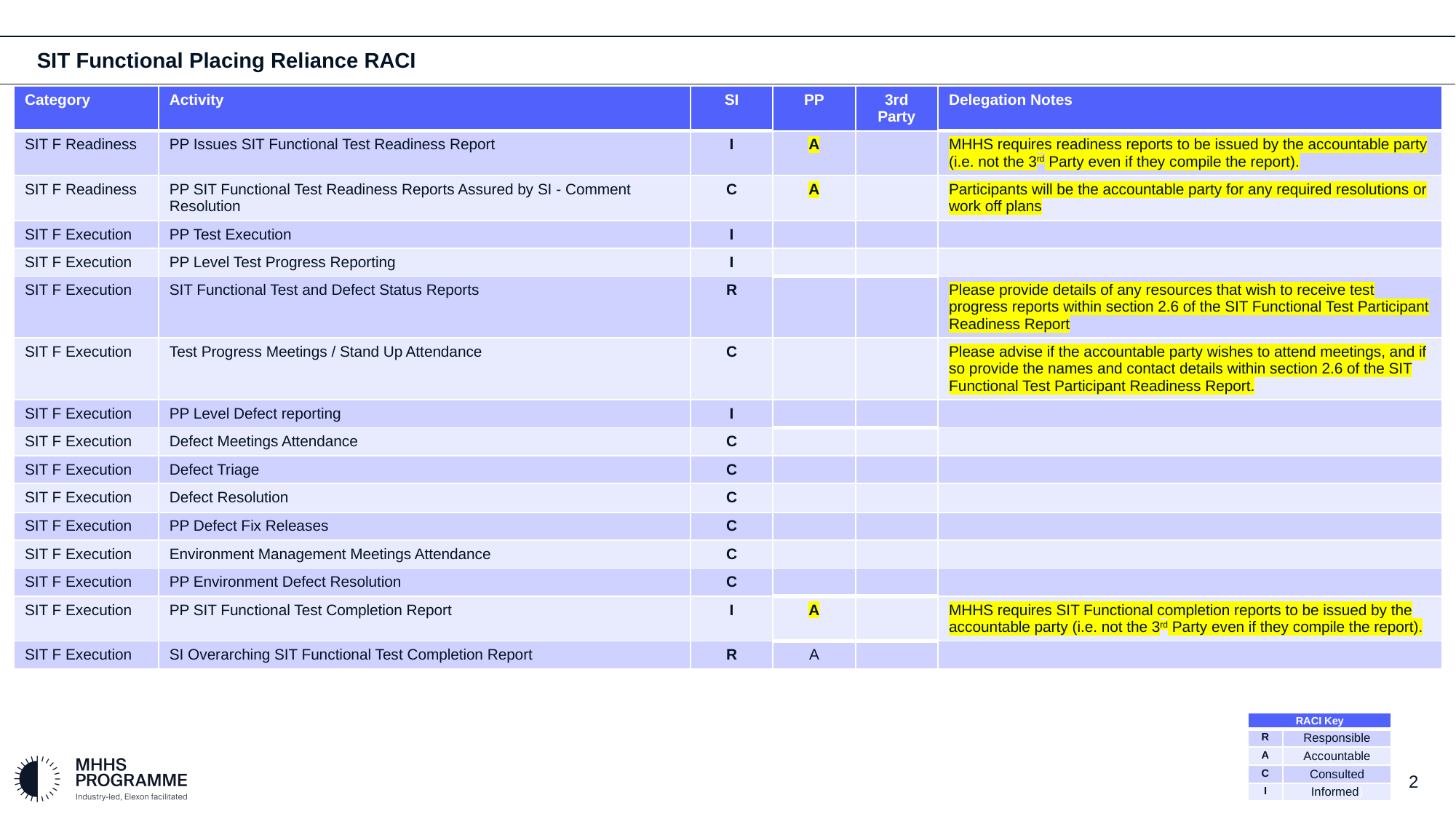

# SIT Functional Placing Reliance RACI
| Category | Activity | SI | PP | 3rd Party | Delegation Notes |
| --- | --- | --- | --- | --- | --- |
| SIT F Readiness | PP Issues SIT Functional Test Readiness Report | I | A |  | MHHS requires readiness reports to be issued by the accountable party (i.e. not the 3rd Party even if they compile the report). |
| SIT F Readiness | PP SIT Functional Test Readiness Reports Assured by SI - Comment Resolution | C | A |  | Participants will be the accountable party for any required resolutions or work off plans |
| SIT F Execution | PP Test Execution | I |  |  |  |
| SIT F Execution | PP Level Test Progress Reporting | I |  |  |  |
| SIT F Execution | SIT Functional Test and Defect Status Reports | R |  |  | Please provide details of any resources that wish to receive test progress reports within section 2.6 of the SIT Functional Test Participant Readiness Report |
| SIT F Execution | Test Progress Meetings / Stand Up Attendance | C |  |  | Please advise if the accountable party wishes to attend meetings, and if so provide the names and contact details within section 2.6 of the SIT Functional Test Participant Readiness Report. |
| SIT F Execution | PP Level Defect reporting | I |  |  |  |
| SIT F Execution | Defect Meetings Attendance | C |  |  |  |
| SIT F Execution | Defect Triage | C |  |  |  |
| SIT F Execution | Defect Resolution | C |  |  |  |
| SIT F Execution | PP Defect Fix Releases | C |  |  |  |
| SIT F Execution | Environment Management Meetings Attendance | C |  |  |  |
| SIT F Execution | PP Environment Defect Resolution | C |  |  |  |
| SIT F Execution | PP SIT Functional Test Completion Report | I | A |  | MHHS requires SIT Functional completion reports to be issued by the accountable party (i.e. not the 3rd Party even if they compile the report). |
| SIT F Execution | SI Overarching SIT Functional Test Completion Report | R | A |  |  |
| RACI Key |  |
| --- | --- |
| R | Responsible |
| A | Accountable |
| C | Consulted |
| I | Informed) |
2